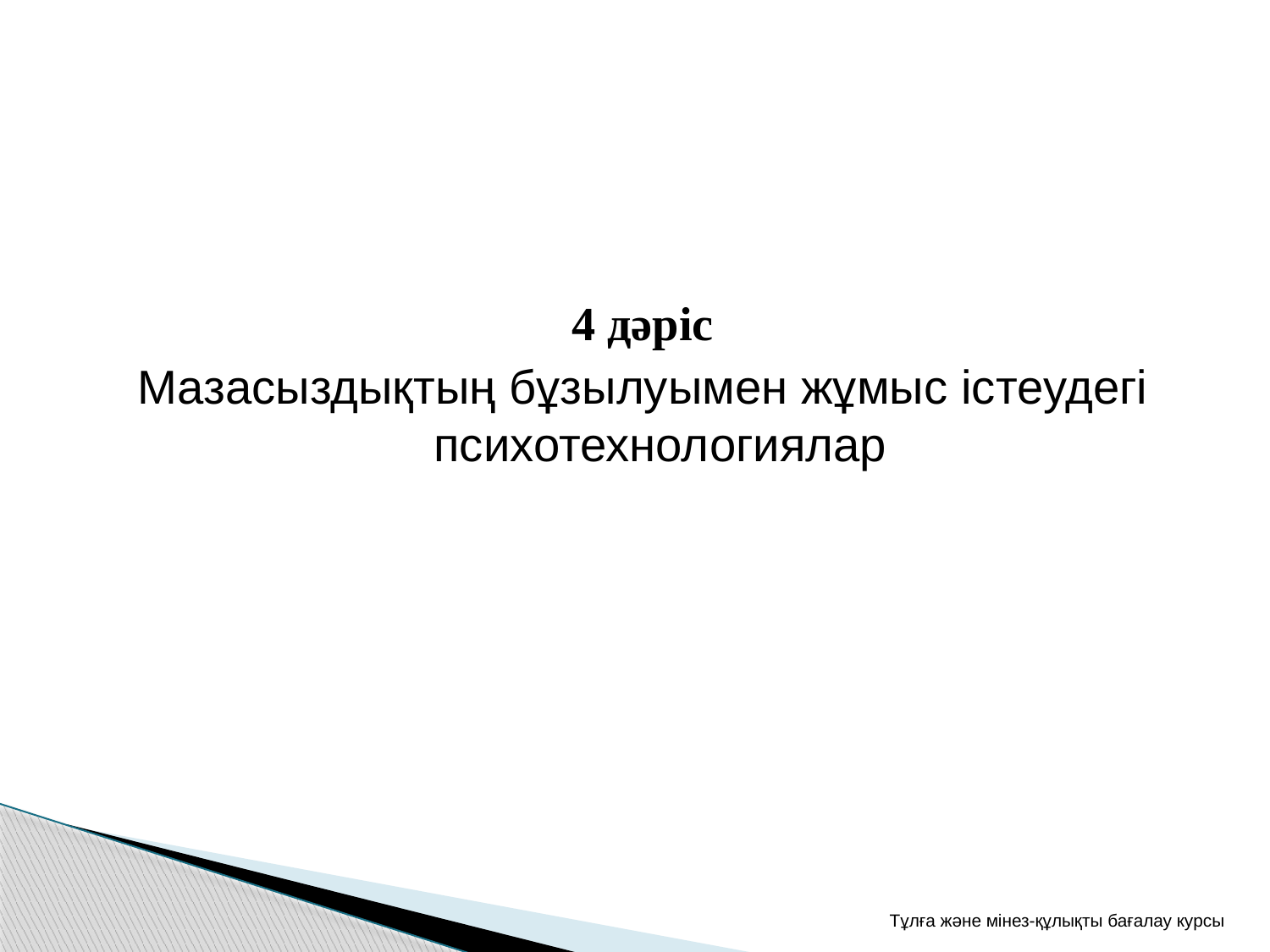

4 дәріс
Мазасыздықтың бұзылуымен жұмыс істеудегі психотехнологиялар
Тұлға және мінез-құлықты бағалау курсы